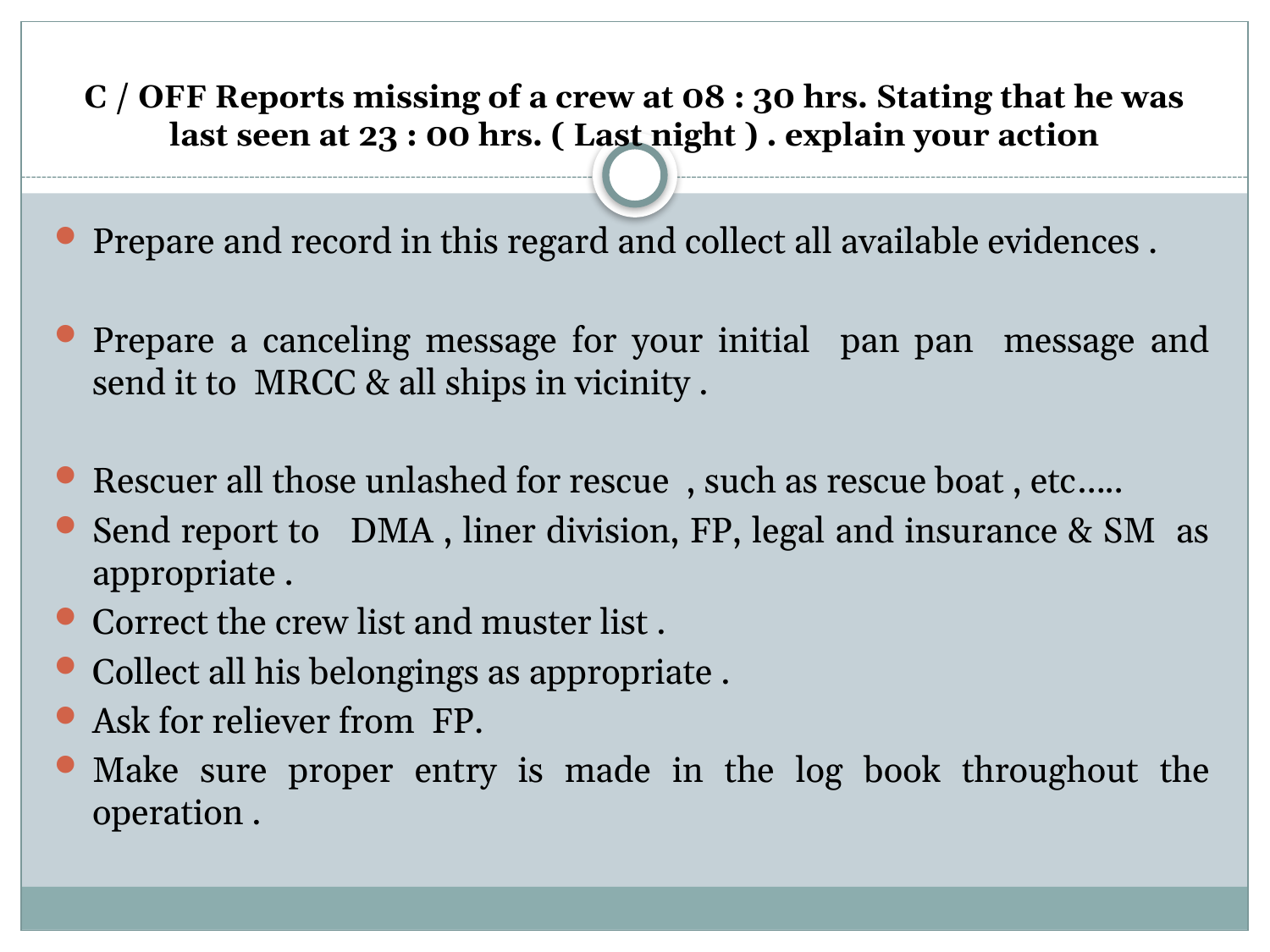

# C / OFF Reports missing of a crew at 08 : 30 hrs. Stating that he was last seen at 23 : 00 hrs. ( Last night ) . explain your action
Prepare and record in this regard and collect all available evidences .

Prepare a canceling message for your initial  pan pan  message and send it to  MRCC & all ships in vicinity .

Rescuer all those unlashed for rescue  , such as rescue boat , etc…..
Send report to   DMA , liner division, FP, legal and insurance & SM  as appropriate .
Correct the crew list and muster list .
Collect all his belongings as appropriate .
Ask for reliever from  FP.
Make sure proper entry is made in the log book throughout the operation .